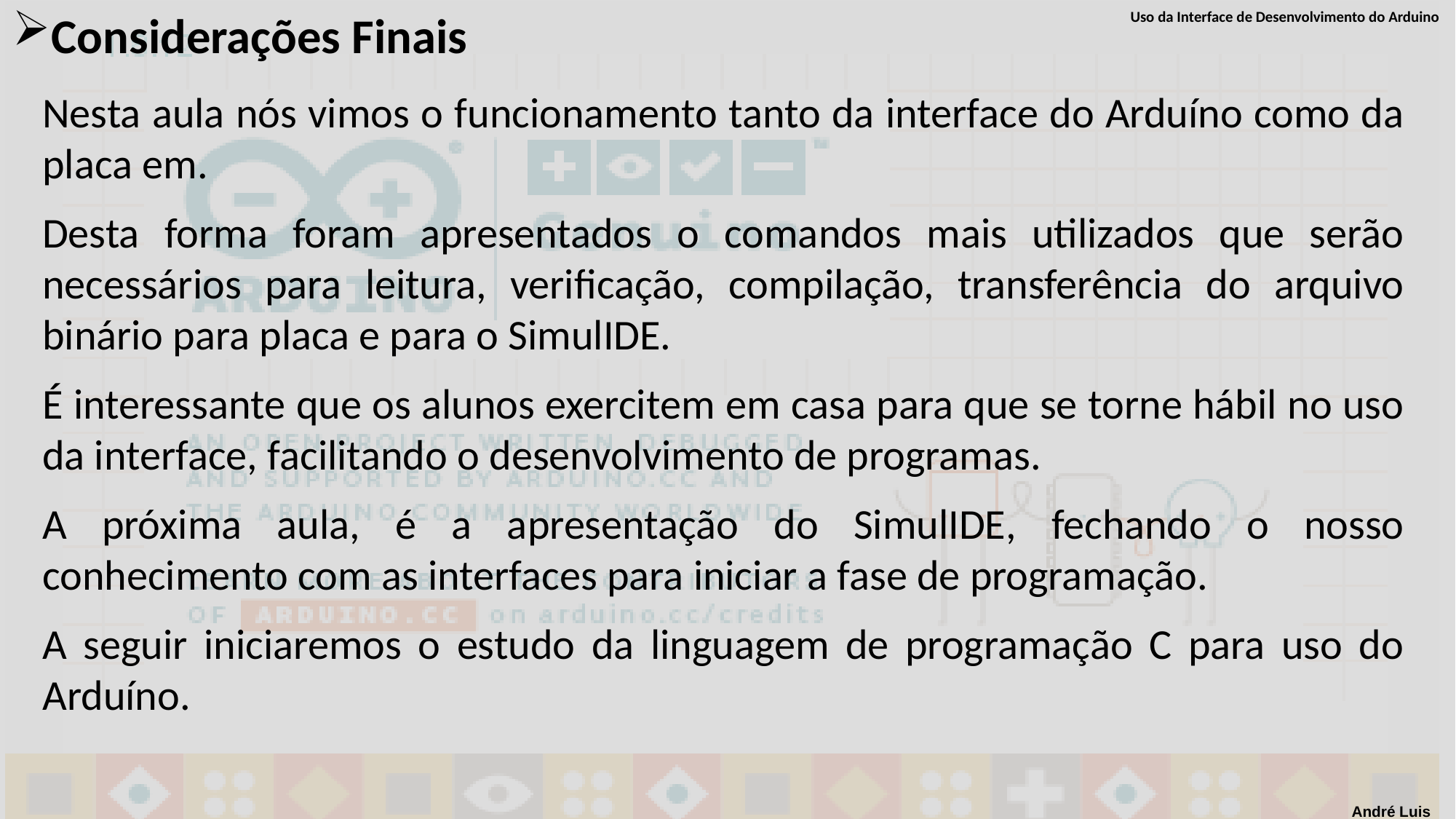

Considerações Finais
Nesta aula nós vimos o funcionamento tanto da interface do Arduíno como da placa em.
Desta forma foram apresentados o comandos mais utilizados que serão necessários para leitura, verificação, compilação, transferência do arquivo binário para placa e para o SimulIDE.
É interessante que os alunos exercitem em casa para que se torne hábil no uso da interface, facilitando o desenvolvimento de programas.
A próxima aula, é a apresentação do SimulIDE, fechando o nosso conhecimento com as interfaces para iniciar a fase de programação.
A seguir iniciaremos o estudo da linguagem de programação C para uso do Arduíno.